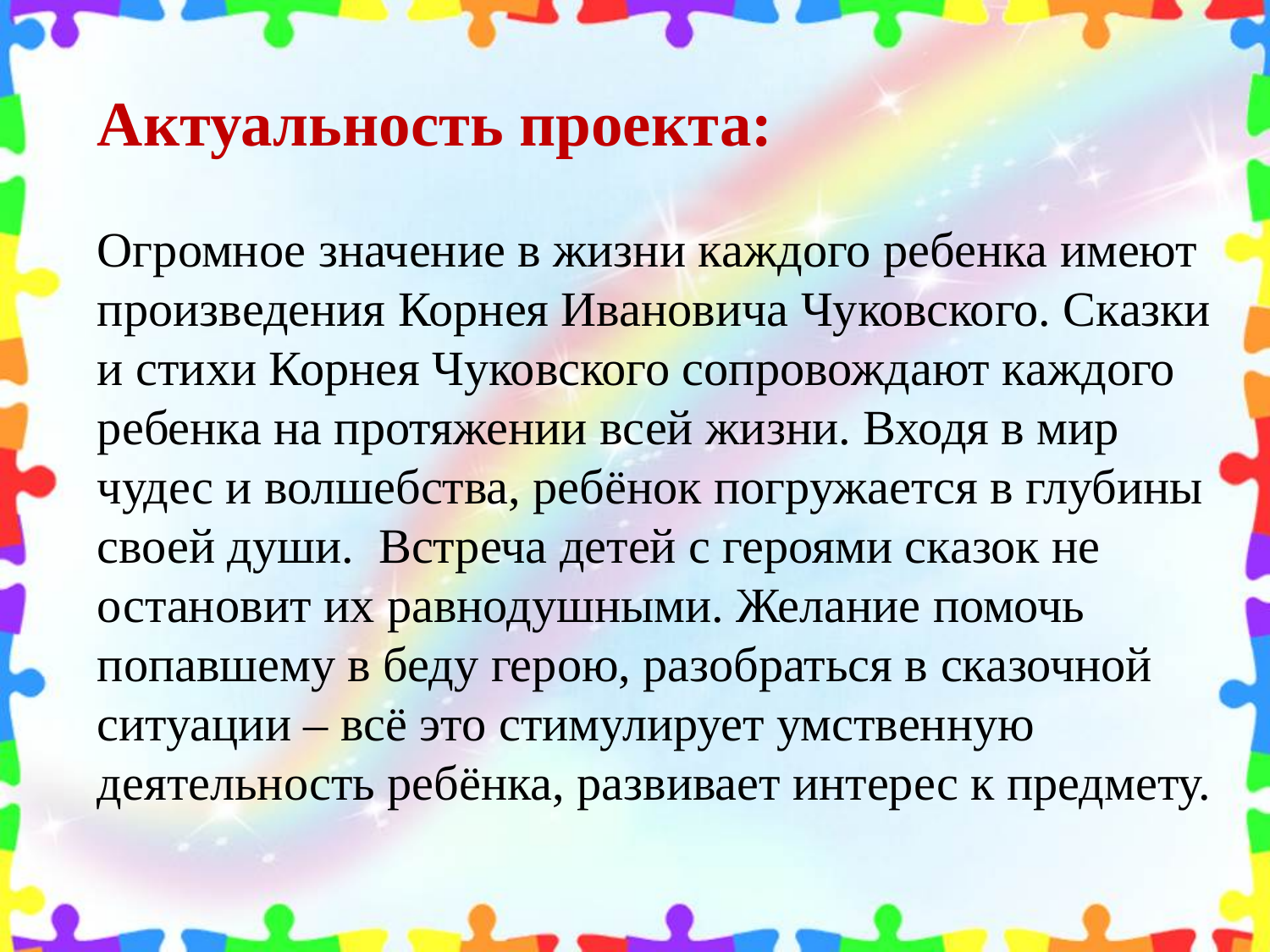

Актуальность проекта:

Огромное значение в жизни каждого ребенка имеют произведения Корнея Ивановича Чуковского. Сказки и стихи Корнея Чуковского сопровождают каждого ребенка на протяжении всей жизни. Входя в мир чудес и волшебства, ребёнок погружается в глубины своей души.  Встреча детей с героями сказок не остановит их равнодушными. Желание помочь попавшему в беду герою, разобраться в сказочной ситуации – всё это стимулирует умственную деятельность ребёнка, развивает интерес к предмету.